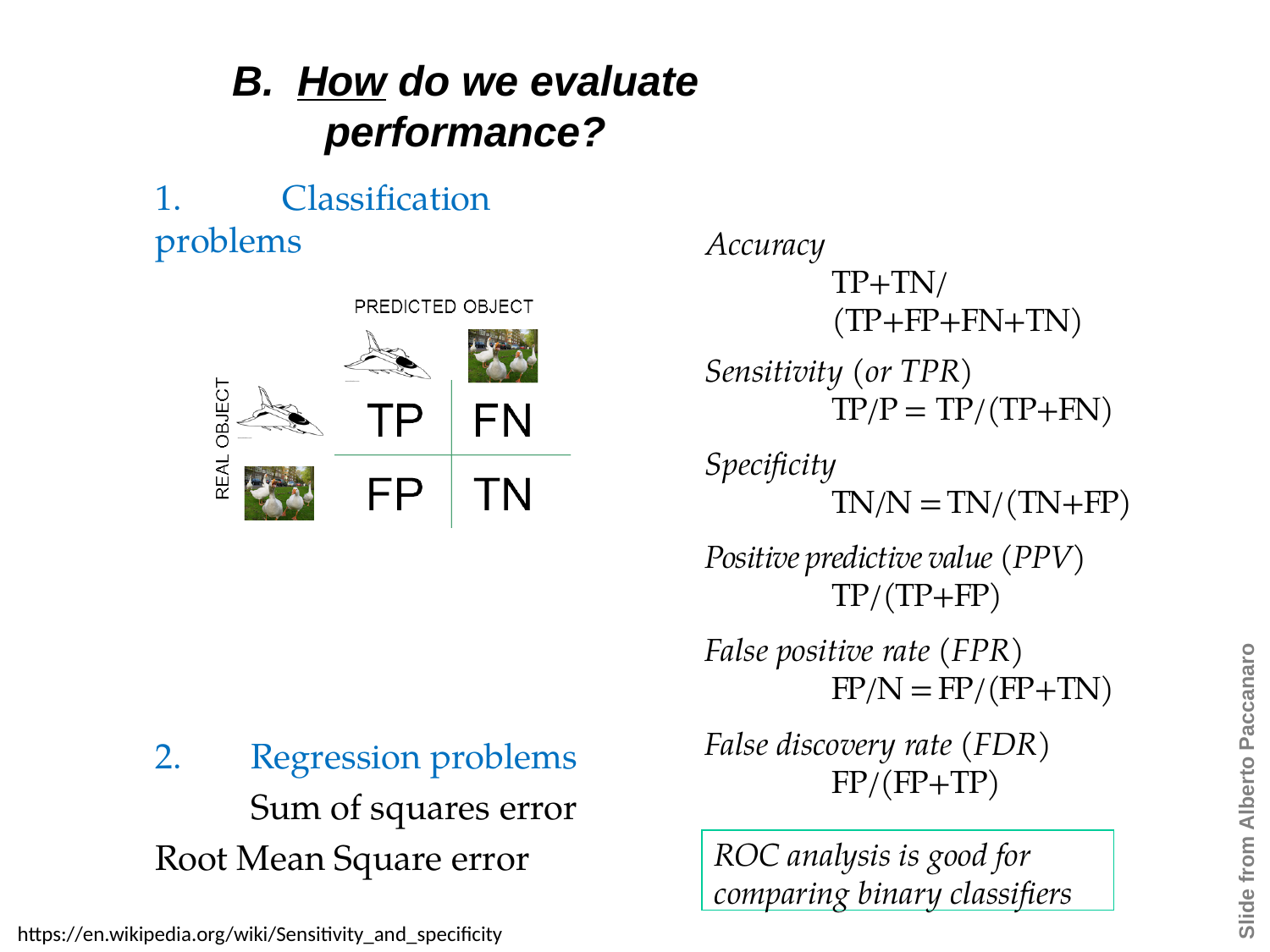

# B.	How do we evaluate performance?
1.	Classification problems
Accuracy
TP+TN/(TP+FP+FN+TN)
Sensitivity (or TPR)
TP/P = TP/(TP+FN)
Specificity
TN/N = TN/(TN+FP)
Positive predictive value (PPV)
	TP/(TP+FP)
False positive rate (FPR)
FP/N = FP/(FP+TN)
False discovery rate (FDR)
FP/(FP+TP)

2.	Regression problems  Sum of squares error
Root Mean Square error
Slide from Alberto Paccanaro
ROC analysis is good for  comparing binary classifiers
https://en.wikipedia.org/wiki/Sensitivity_and_specificity